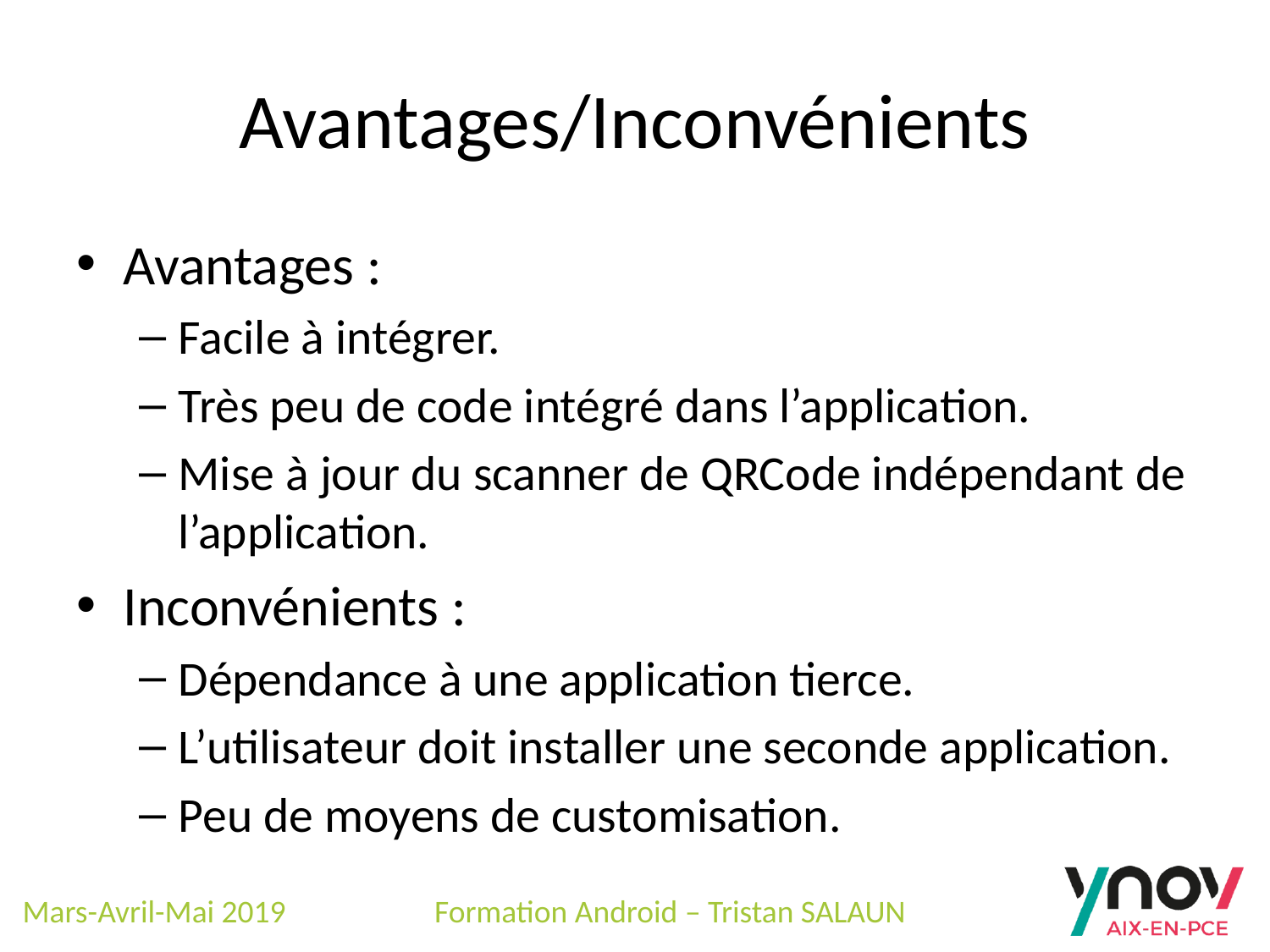

# Avantages/Inconvénients
Avantages :
Facile à intégrer.
Très peu de code intégré dans l’application.
Mise à jour du scanner de QRCode indépendant de l’application.
Inconvénients :
Dépendance à une application tierce.
L’utilisateur doit installer une seconde application.
Peu de moyens de customisation.